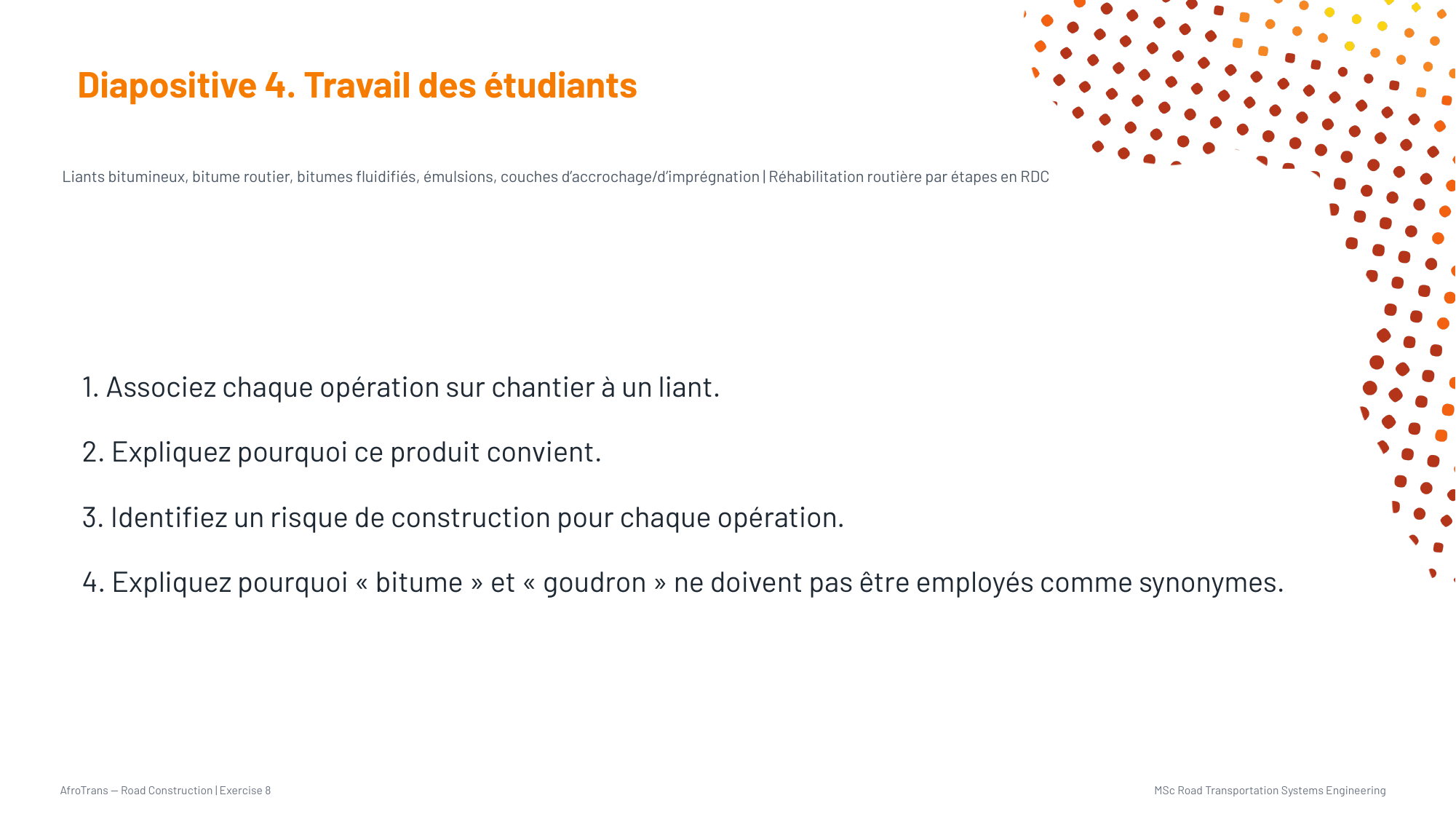

# Diapositive 4. Travail des étudiants
Liants bitumineux, bitume routier, bitumes fluidifiés, émulsions, couches d’accrochage/d’imprégnation | Réhabilitation routière par étapes en RDC
1. Associez chaque opération sur chantier à un liant.
2. Expliquez pourquoi ce produit convient.
3. Identifiez un risque de construction pour chaque opération.
4. Expliquez pourquoi « bitume » et « goudron » ne doivent pas être employés comme synonymes.
AfroTrans — Road Construction | Exercise 8
MSc Road Transportation Systems Engineering